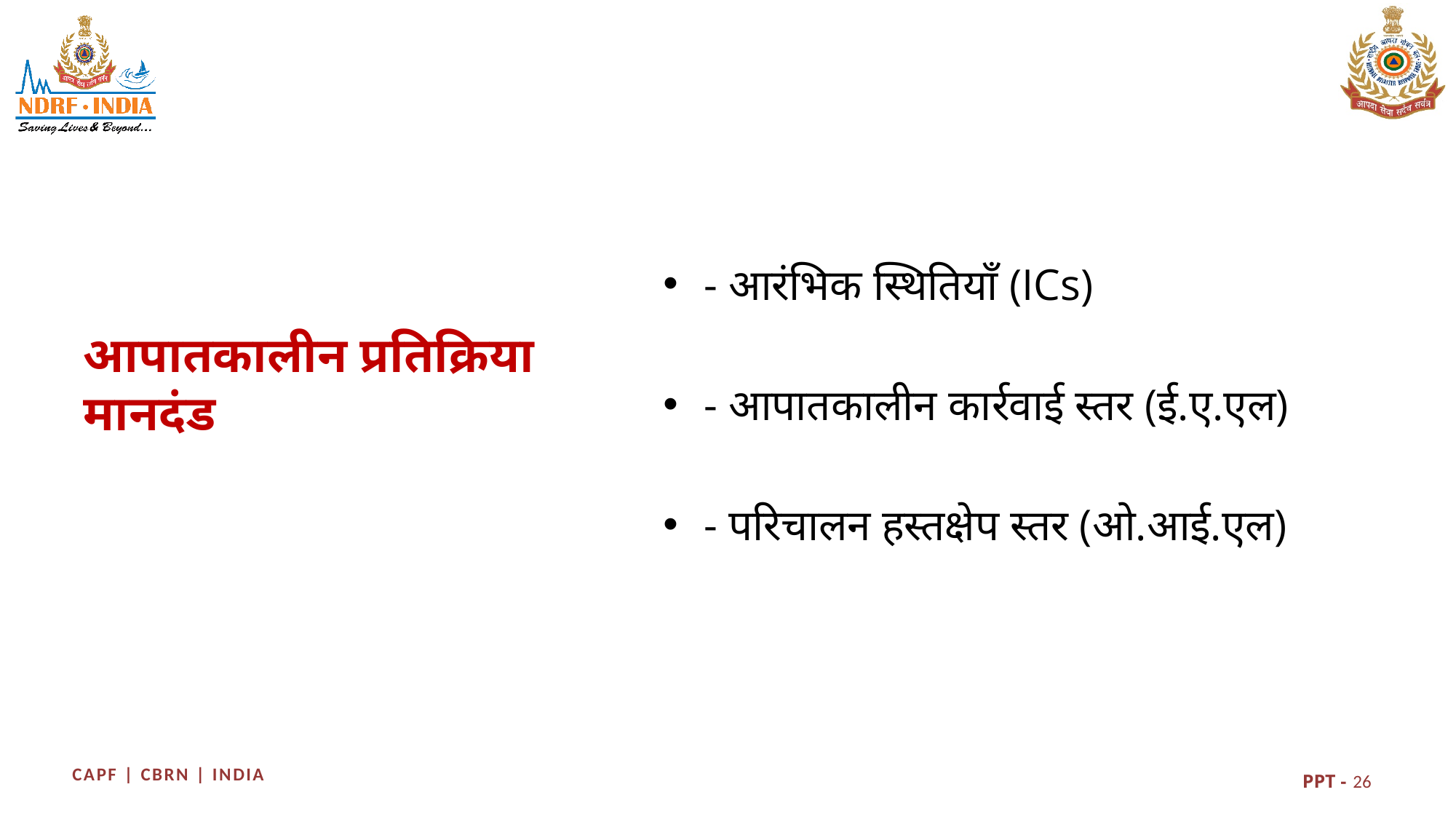

- आरंभिक स्थितियाँ (ICs)
- आपातकालीन कार्रवाई स्तर (ई.ए.एल)
- परिचालन हस्तक्षेप स्तर (ओ.आई.एल)
आपातकालीन प्रतिक्रिया मानदंड
26